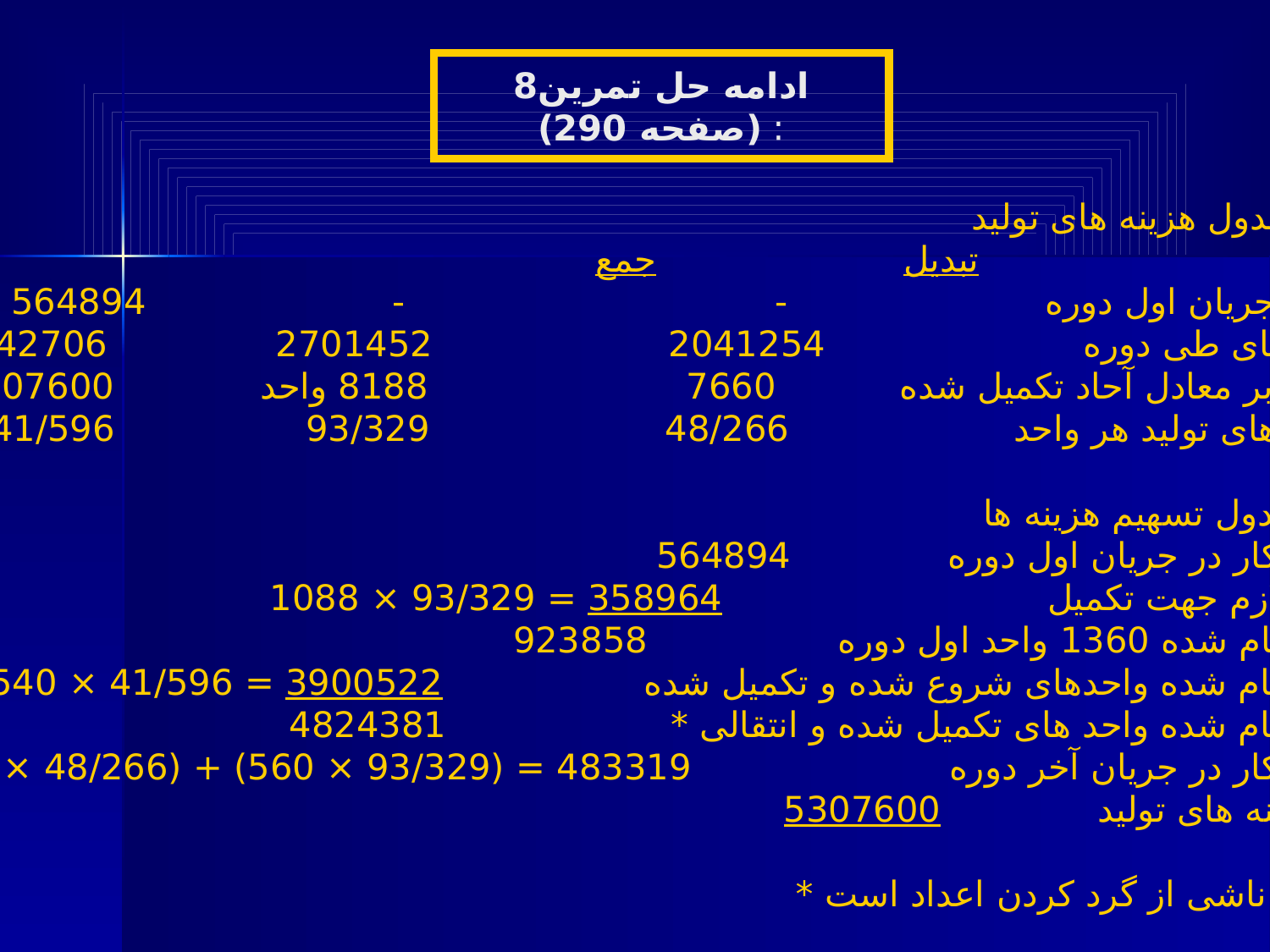

ادامه حل تمرین8 (صفحه 290) :
ج – جدول هزینه های تولید :
                                                   مواد                              تبدیل                      جمع
کار در جریان اول دوره                       -                                 -                      564894
هزینه های طی دوره                       2041254                     2701452               4742706
تقسیم بر معادل آحاد تکمیل شده           7660                       8188 واحد             5307600 ریال
هزینه های تولید هر واحد                    48/266                     93/329                 41/596 ریال

د – جدول تسهیم هزینه ها :
ارزش کار در جریان اول دوره              564894
هزینه لازم جهت تکمیل                             358964 = 93/329 × 1088
بهای تمام شده 1360 واحد اول دوره                 923858
بهای تمام شده واحدهای شروع شده و تکمیل شده                  3900522 = 41/596 × 6540
بهای تمام شده واحد های تکمیل شده و انتقالی *                    4824381
ارزش کار در جریان آخر دوره                       483319 = (93/329 × 560) + (48/266 × 1120)
کل هزینه های تولید              5307600

* اختلاف ناشی از گرد کردن اعداد است